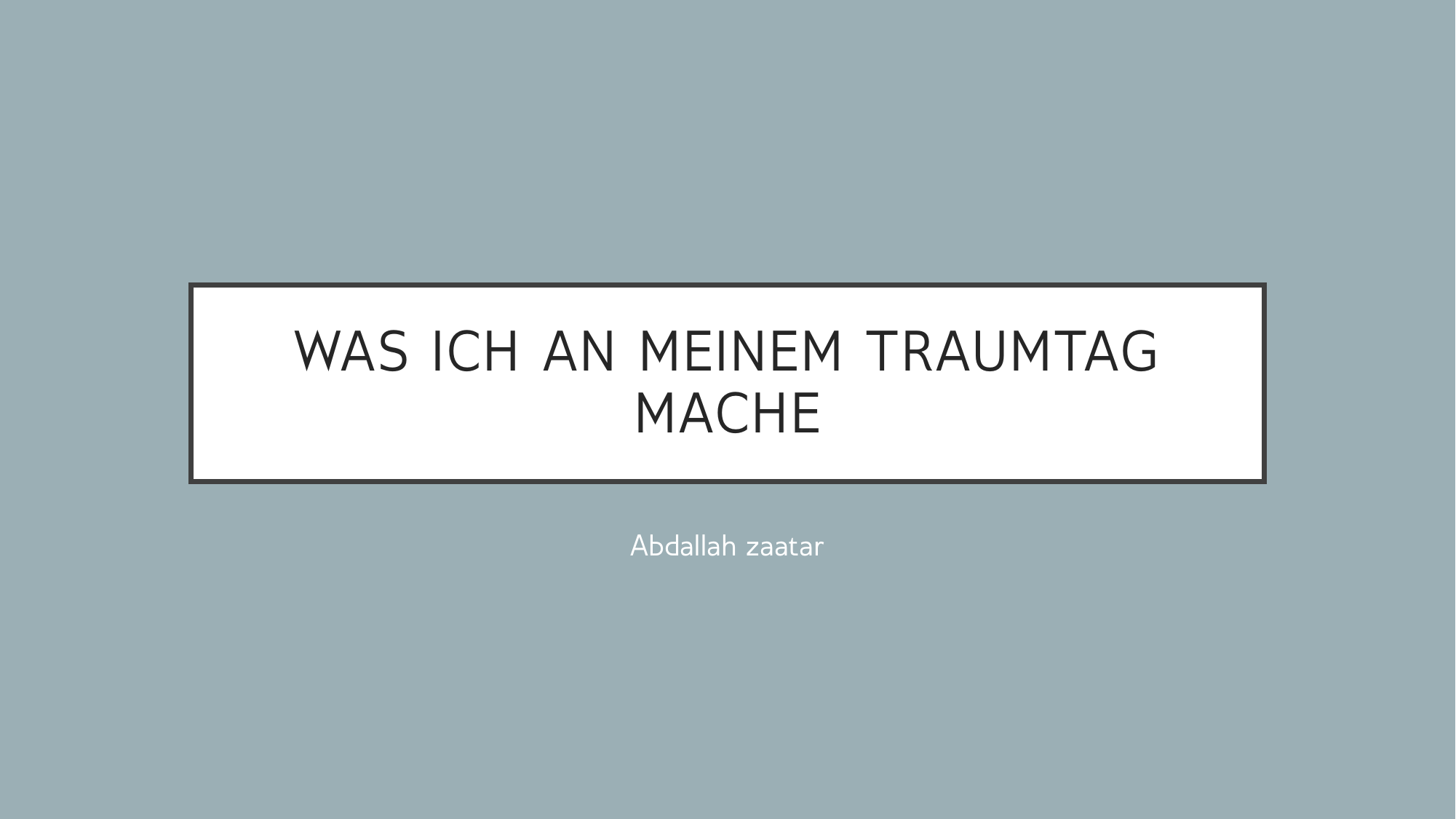

# Was ich an meinem traumtag mache
Abdallah zaatar